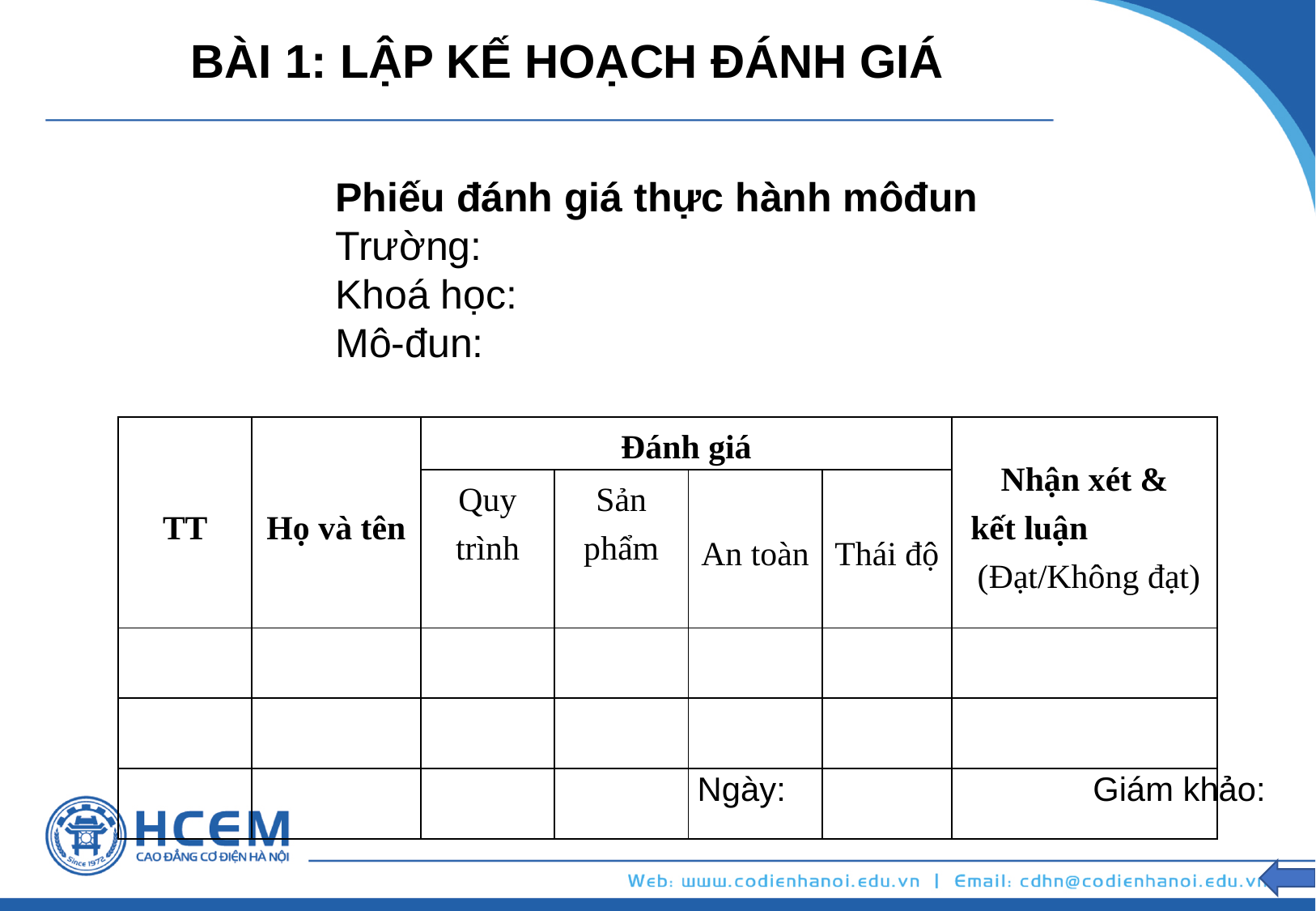

BÀI 1: LẬP KẾ HOẠCH ĐÁNH GIÁ
Phiếu đánh giá thực hành môđun
Trường:
Khoá học:
Mô-đun:
| TT | Họ và tên | Đánh giá |  |  |  | Nhận xét & kết luận (Đạt/Không đạt) |
| --- | --- | --- | --- | --- | --- | --- |
|  |  | Quy trình | Sản phẩm | An toàn | Thái độ |  |
|  |  |  |  |  |  |  |
|  |  |  |  |  |  |  |
|  |  |  |  |  |  |  |
 Ngày:                                 Giám khảo: